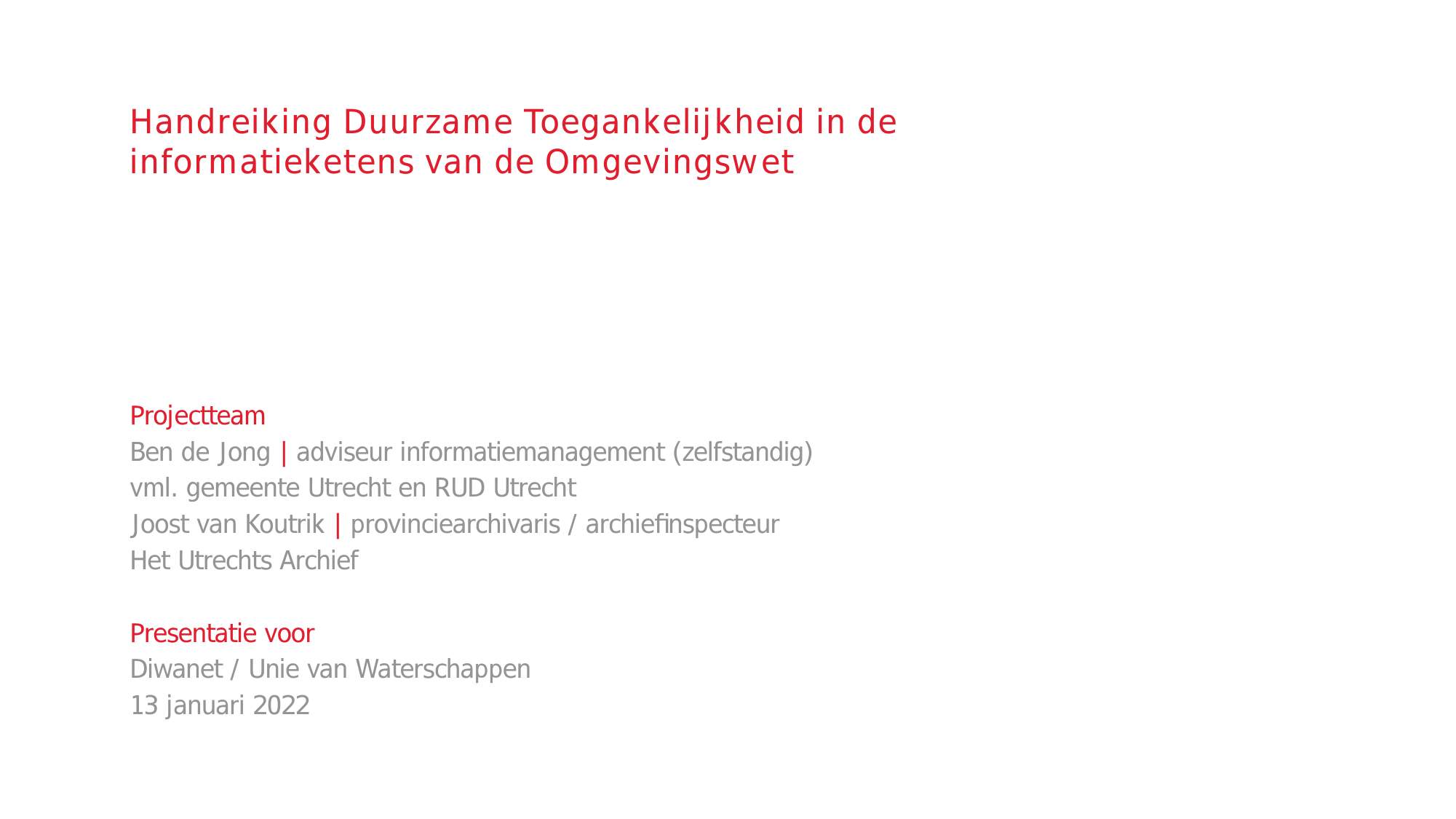

# Handreiking Duurzame Toegankelijkheid in de informatieketens van de Omgevingswet
Projectteam
Ben de Jong | adviseur informatiemanagement (zelfstandig)
vml. gemeente Utrecht en RUD Utrecht
Joost van Koutrik | provinciearchivaris / archiefinspecteur
Het Utrechts Archief

Presentatie voor
Diwanet / Unie van Waterschappen
13 januari 2022